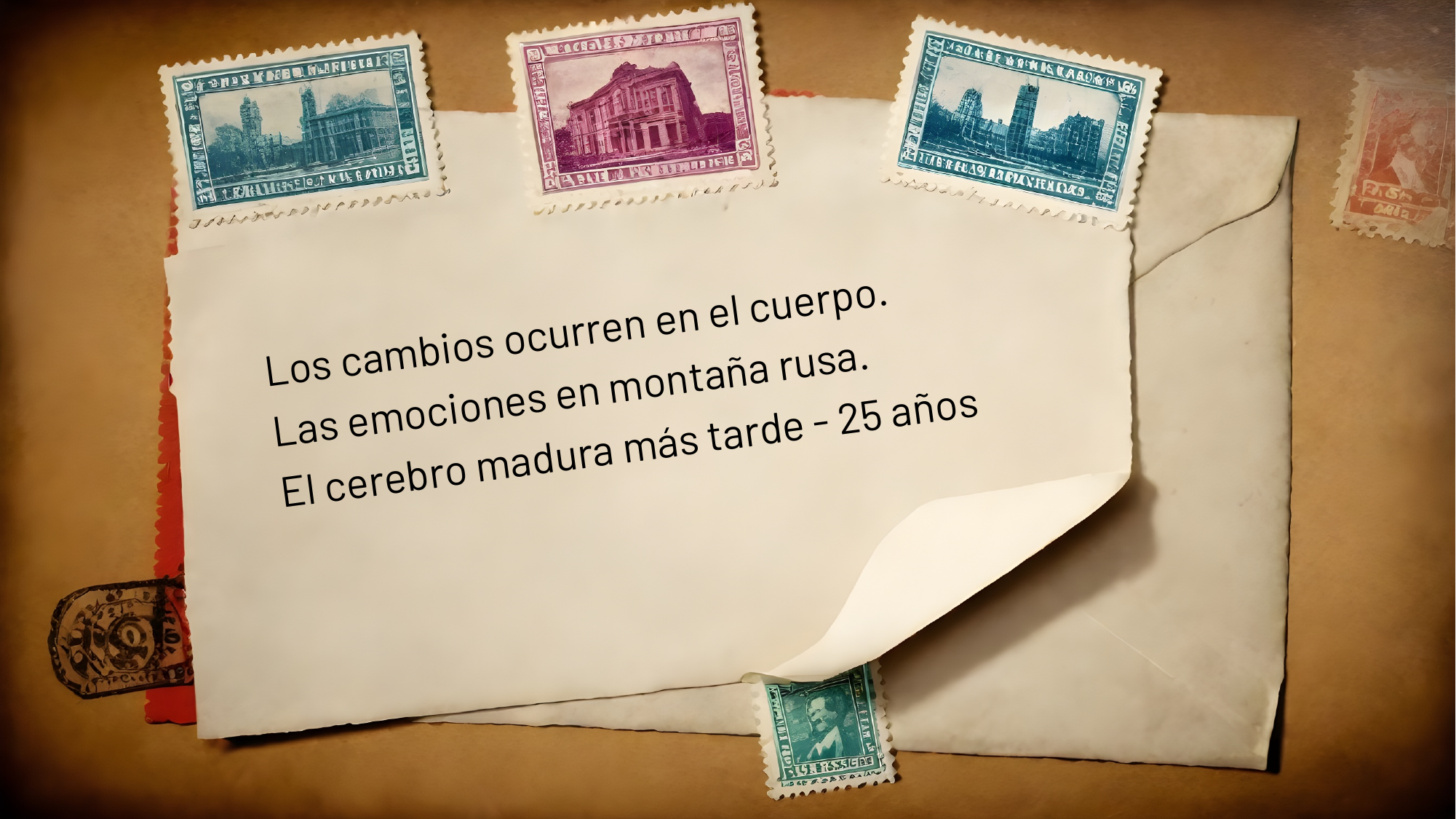

Los cambios ocurren en el cuerpo.
Las emociones en montaña rusa.
El cerebro madura más tarde - 25 años